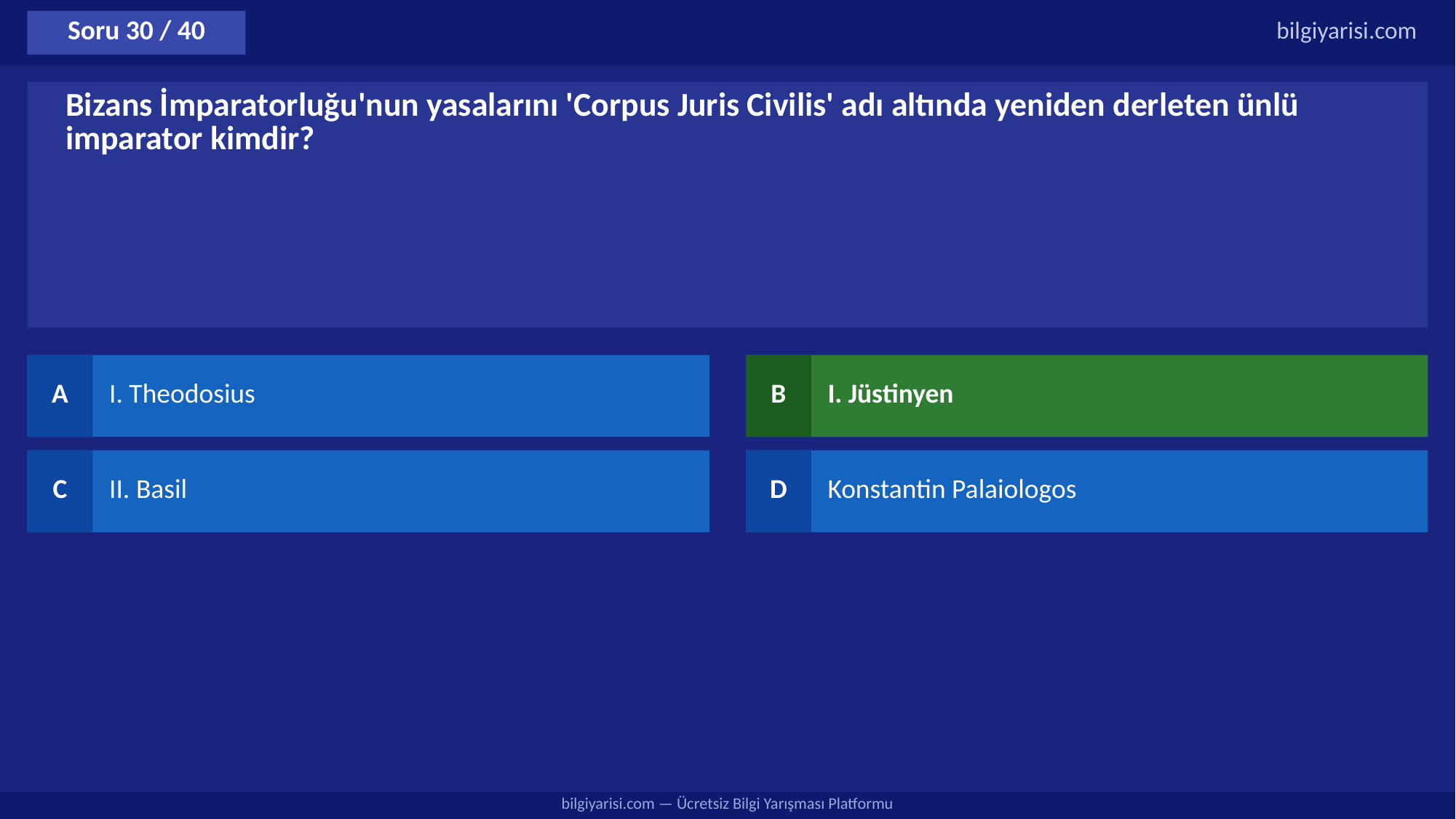

Soru 30 / 40
bilgiyarisi.com

Bizans İmparatorluğu'nun yasalarını 'Corpus Juris Civilis' adı altında yeniden derleten ünlü imparator kimdir?

A
I. Theodosius

B
I. Jüstinyen

C
II. Basil

D
Konstantin Palaiologos
bilgiyarisi.com — Ücretsiz Bilgi Yarışması Platformu